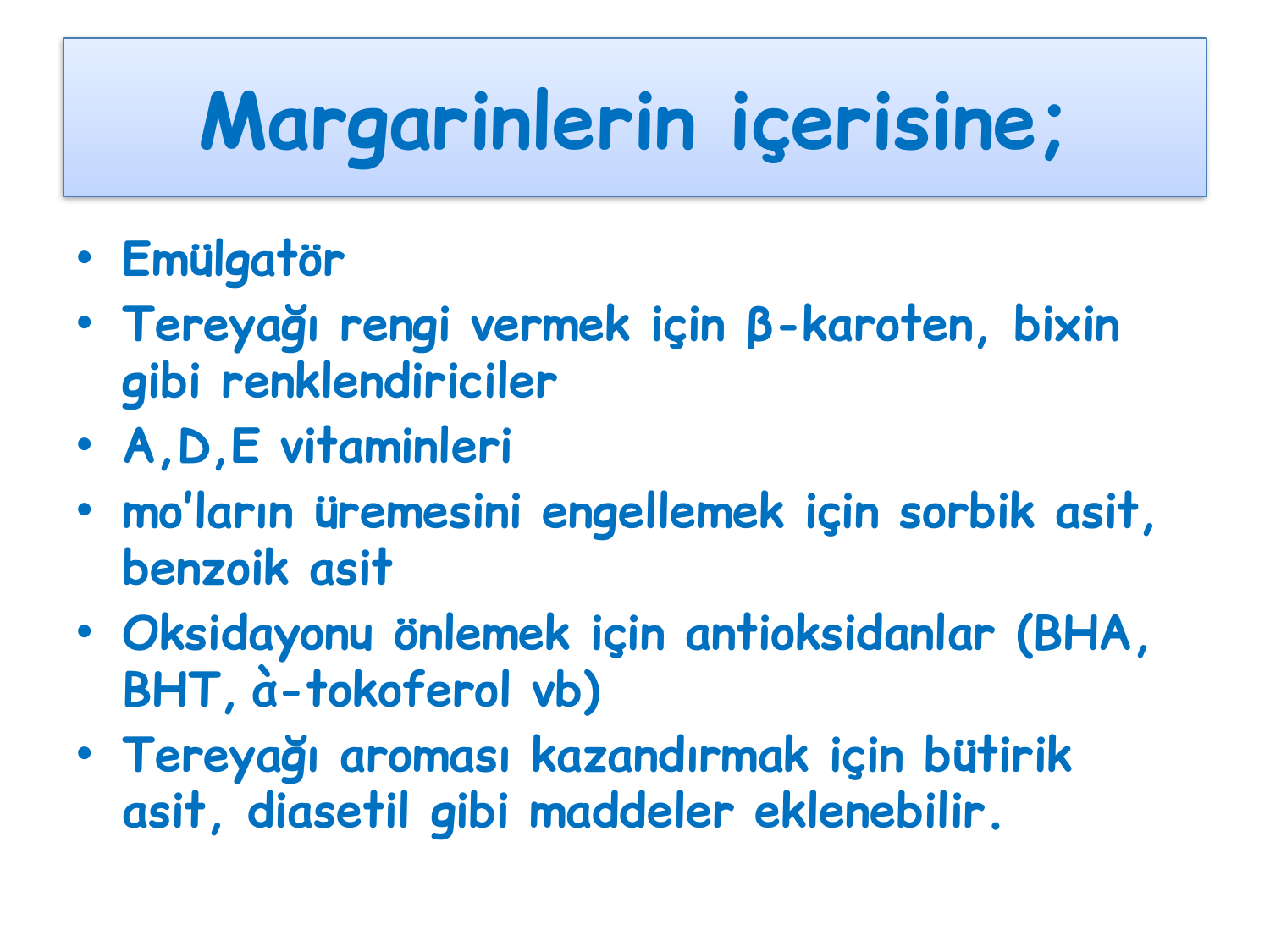

# Margarinlerin içerisine;
Emülgatör
Tereyağı rengi vermek için β-karoten, bixin gibi renklendiriciler
A,D,E vitaminleri
mo’ların üremesini engellemek için sorbik asit, benzoik asit
Oksidayonu önlemek için antioksidanlar (BHA, BHT, ὰ-tokoferol vb)
Tereyağı aroması kazandırmak için bütirik asit, diasetil gibi maddeler eklenebilir.